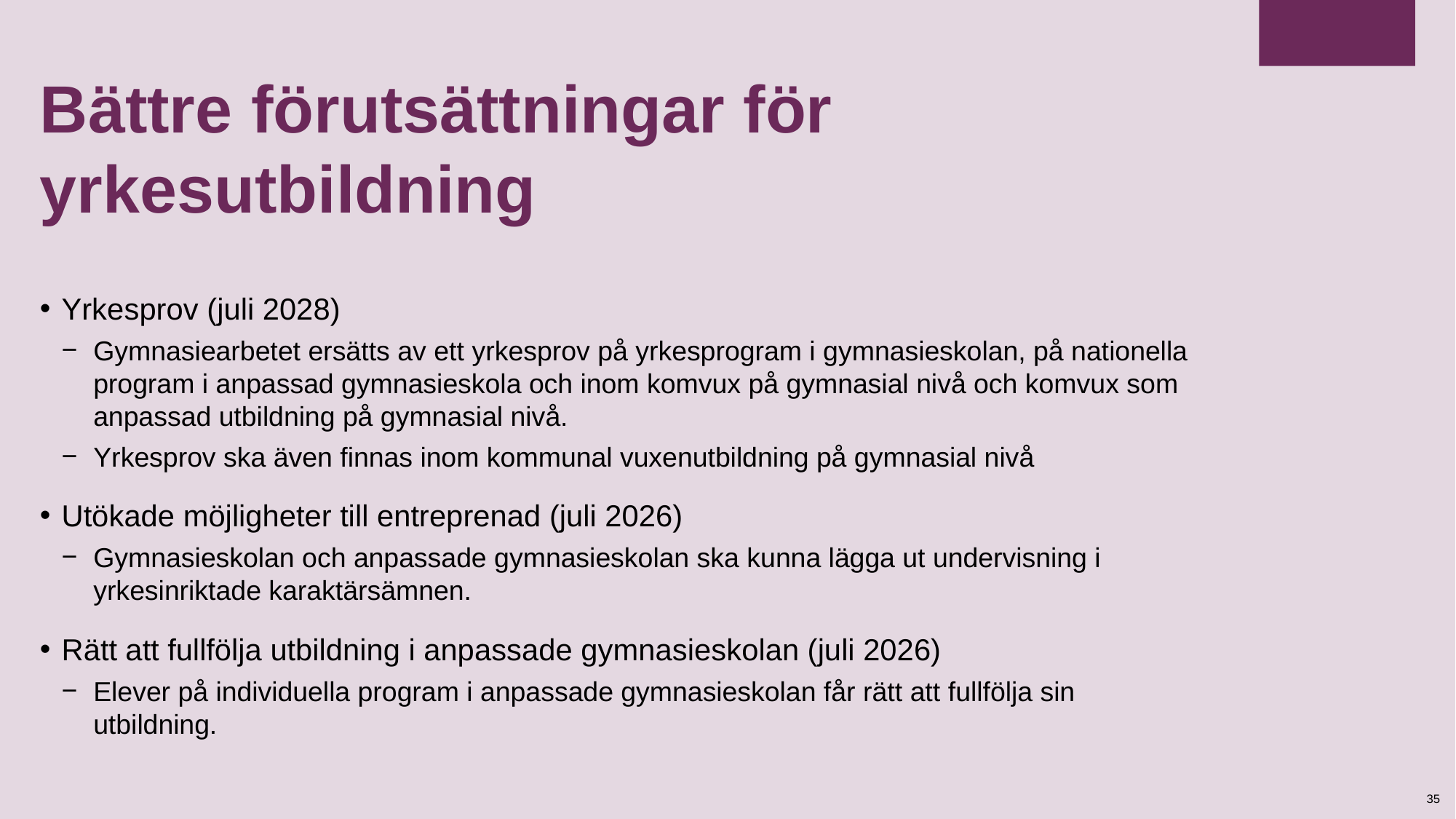

# Bättre förutsättningar för yrkesutbildning
Yrkesprov (juli 2028)
Gymnasiearbetet ersätts av ett yrkesprov på yrkesprogram i gymnasieskolan, på nationella program i anpassad gymnasieskola och inom komvux på gymnasial nivå och komvux som anpassad utbildning på gymnasial nivå.
Yrkesprov ska även finnas inom kommunal vuxenutbildning på gymnasial nivå
Utökade möjligheter till entreprenad (juli 2026)
Gymnasieskolan och anpassade gymnasieskolan ska kunna lägga ut undervisning i yrkesinriktade karaktärsämnen.
Rätt att fullfölja utbildning i anpassade gymnasieskolan (juli 2026)
Elever på individuella program i anpassade gymnasieskolan får rätt att fullfölja sin utbildning.
35